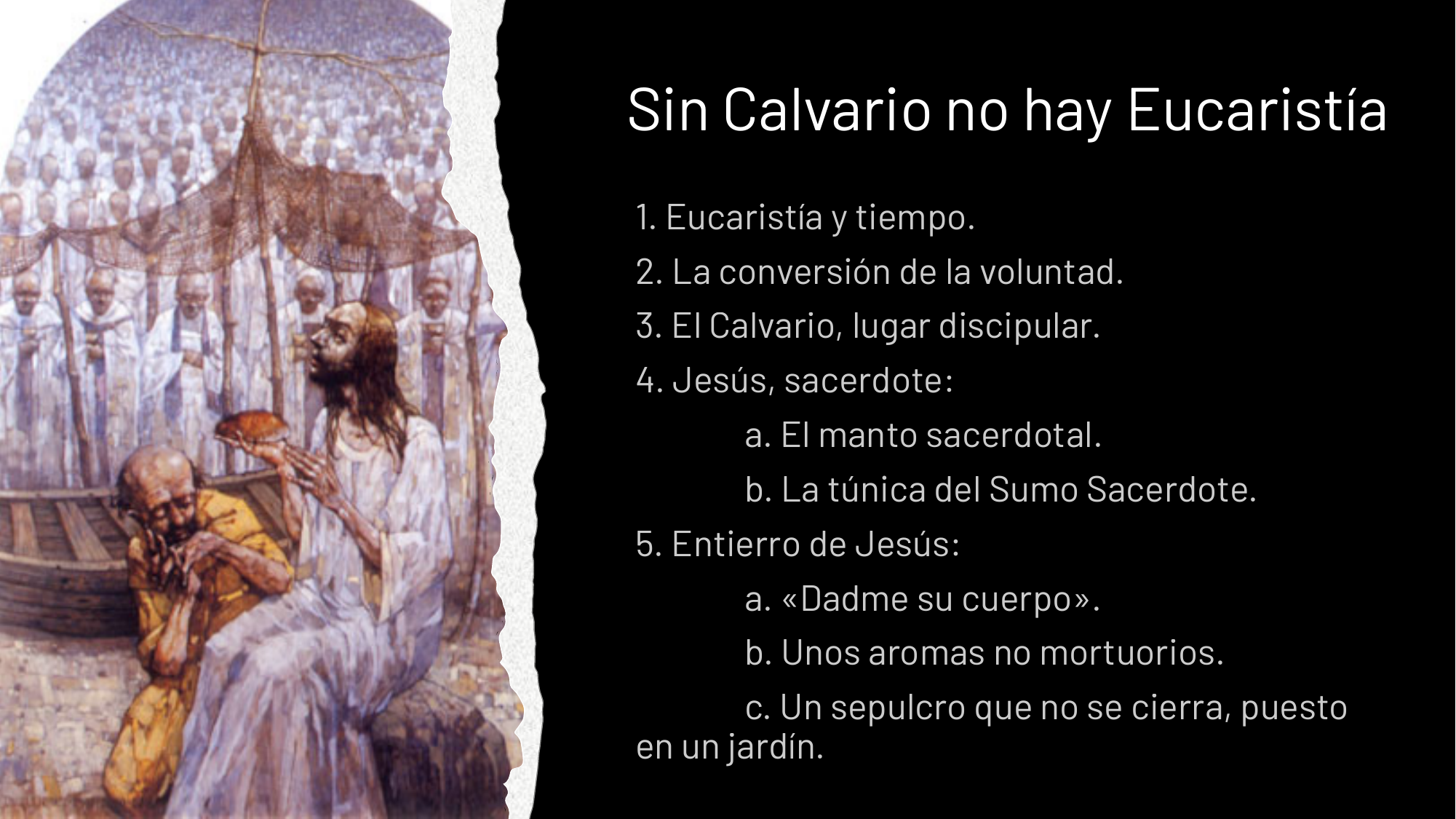

# Sin Calvario no hay Eucaristía
1. Eucaristía y tiempo.
2. La conversión de la voluntad.
3. El Calvario, lugar discipular.
4. Jesús, sacerdote:
	a. El manto sacerdotal.
	b. La túnica del Sumo Sacerdote.
5. Entierro de Jesús:
	a. «Dadme su cuerpo».
	b. Unos aromas no mortuorios.
	c. Un sepulcro que no se cierra, puesto en un jardín.